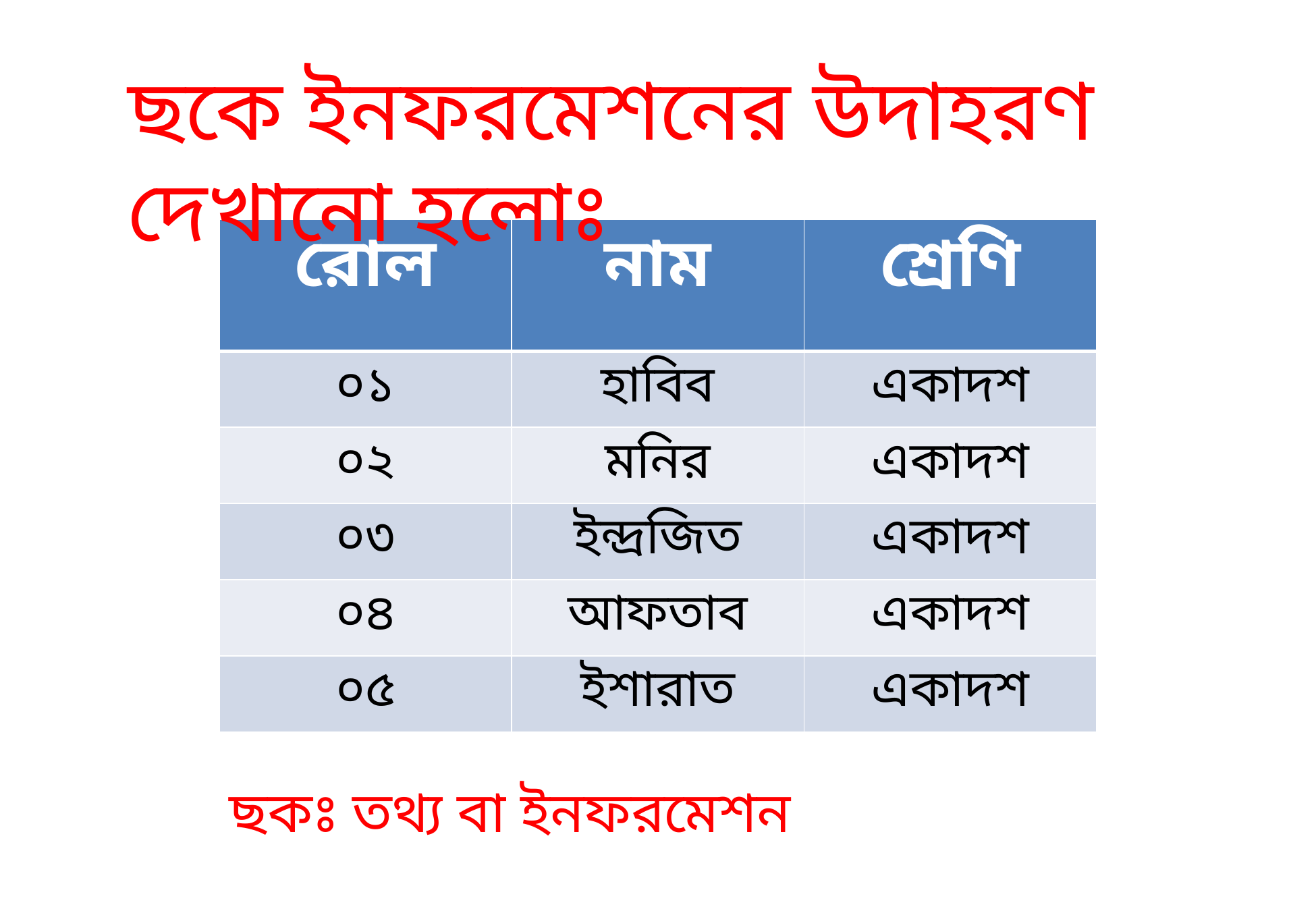

ছকে ইনফরমেশনের উদাহরণ দেখানো হলোঃ
| রোল | নাম | শ্রেণি |
| --- | --- | --- |
| ০১ | হাবিব | একাদশ |
| ০২ | মনির | একাদশ |
| ০৩ | ইন্দ্রজিত | একাদশ |
| ০৪ | আফতাব | একাদশ |
| ০৫ | ইশারাত | একাদশ |
ছকঃ তথ্য বা ইনফরমেশন